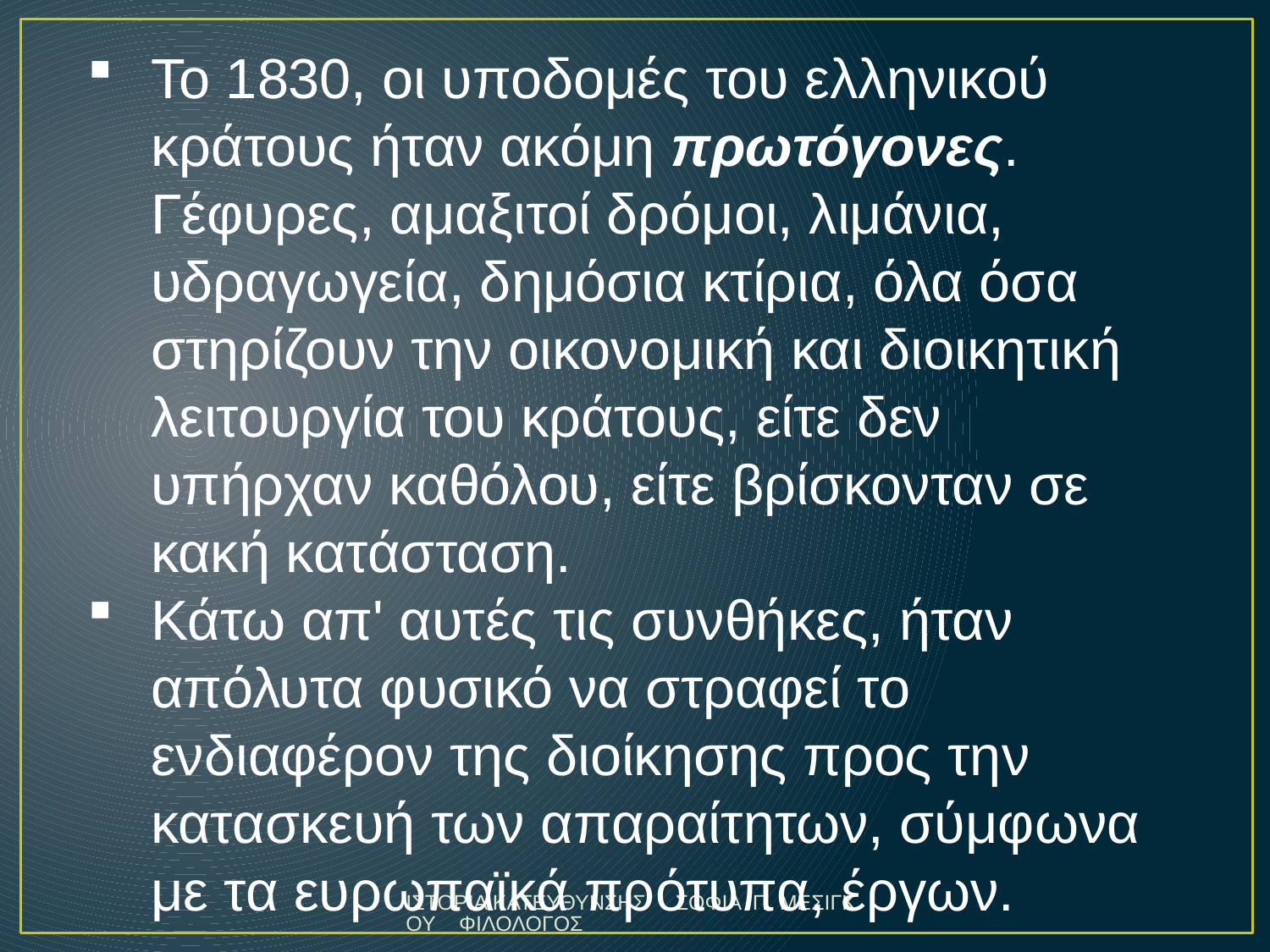

Το 1830, οι υποδομές του ελληνικού κράτους ήταν ακόμη πρωτόγονες. Γέφυρες, αμαξιτοί δρόμοι, λιμάνια, υδραγωγεία, δημόσια κτίρια, όλα όσα στηρίζουν την οικονομική και διοικητική λειτουργία του κράτους, είτε δεν υπήρχαν καθόλου, είτε βρίσκονταν σε κακή κατάσταση.
Κάτω απ' αυτές τις συνθήκες, ήταν απόλυτα φυσικό να στραφεί το ενδιαφέρον της διοίκησης προς την κατασκευή των απαραίτητων, σύμφωνα με τα ευρωπαϊκά πρότυπα, έργων.
ΙΣΤΟΡΙΑ ΚΑΤΕΥΘΥΝΣΗΣ     ΣΟΦΙΑ  Γ.  ΜΕΣΙΓΚΟΥ    ΦΙΛΟΛΟΓΟΣ